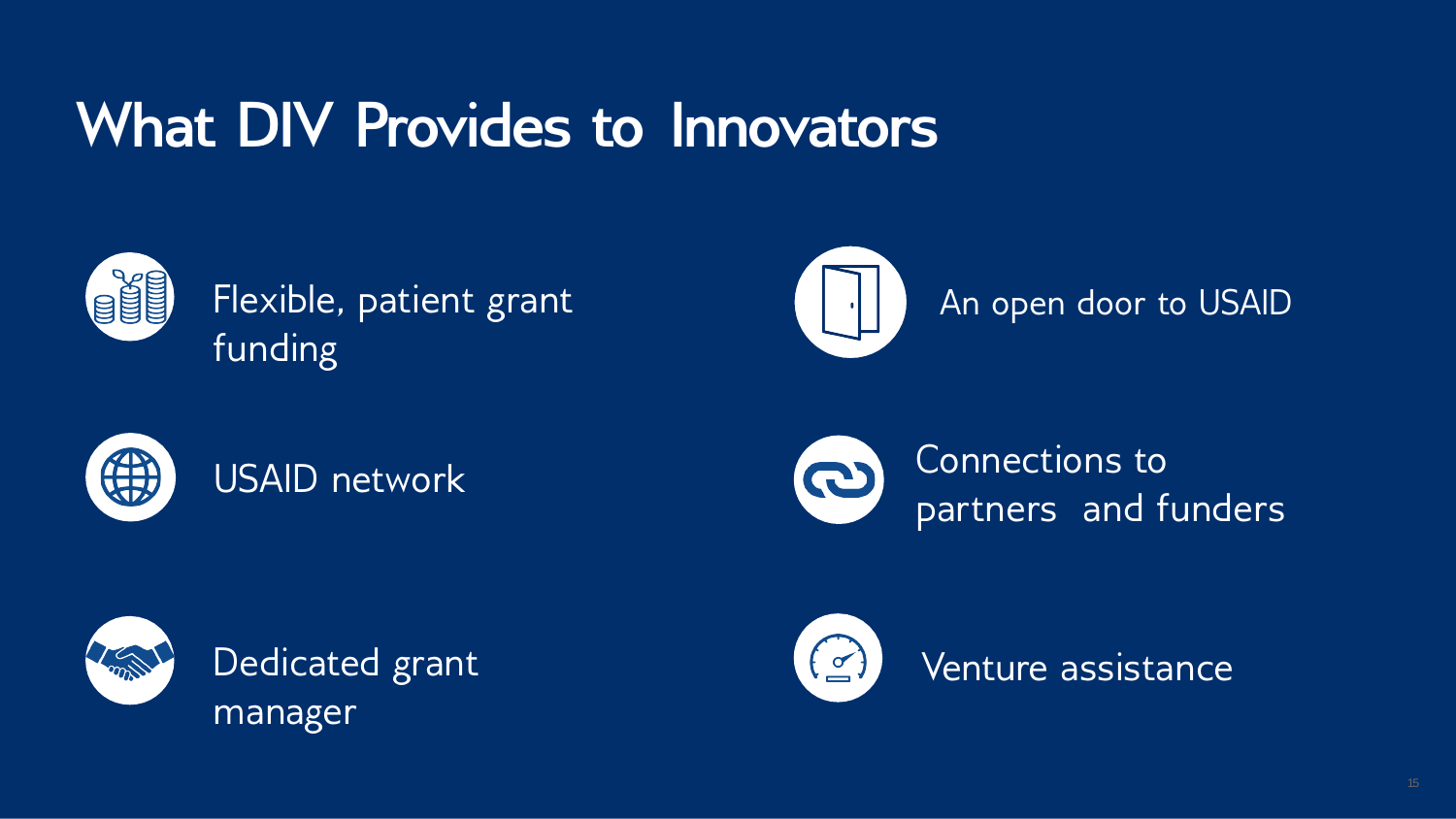

# What DIV Provides to Innovators

Flexible, patient grant funding
An open door to USAID

Connections to partners  and funders

Venture assistance

USAID network

Dedicated grant manager

15